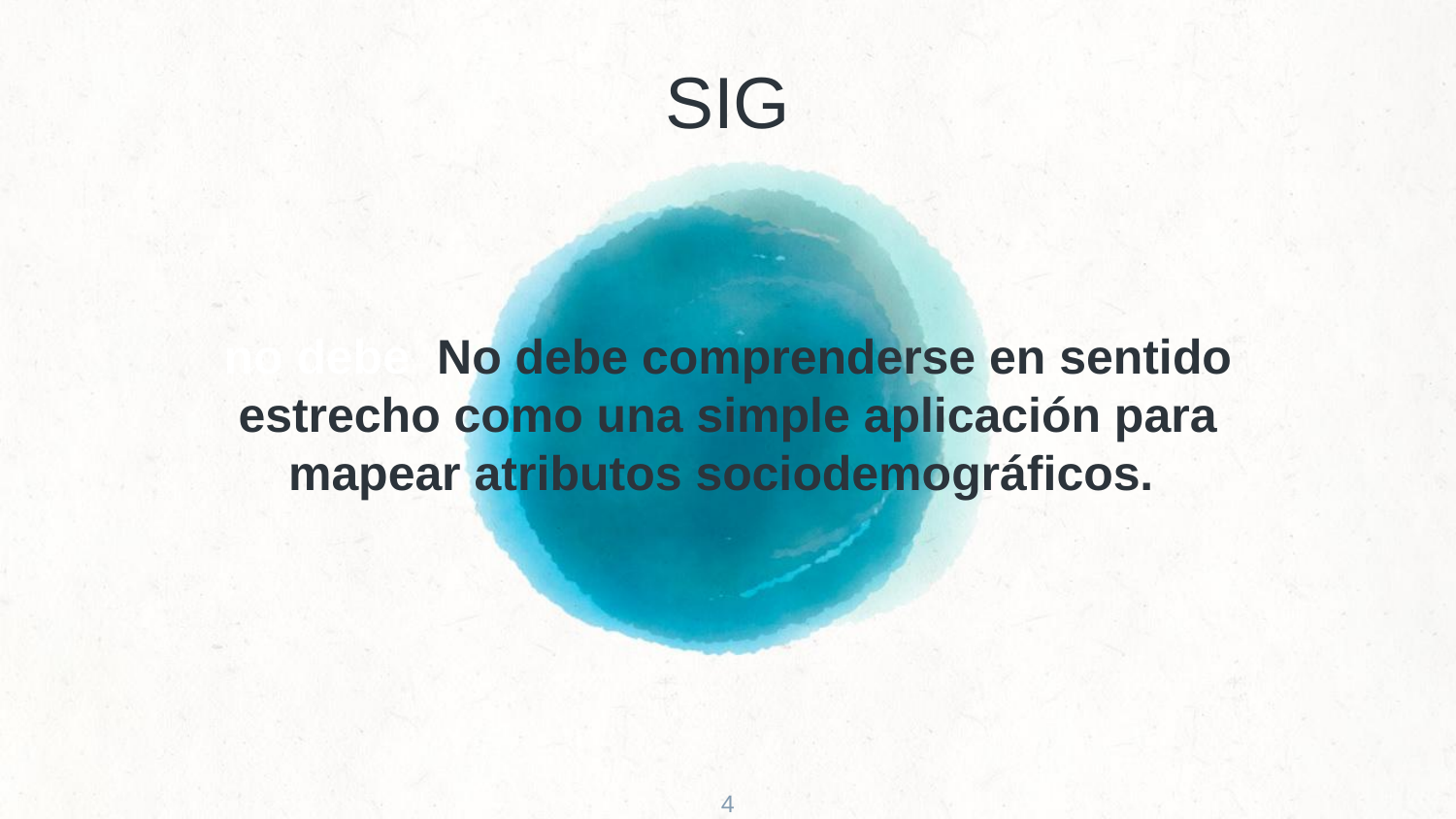

SIG
no debe  No debe comprenderse en sentido estrecho como una simple aplicación para mapear atributos sociodemográficos.

4